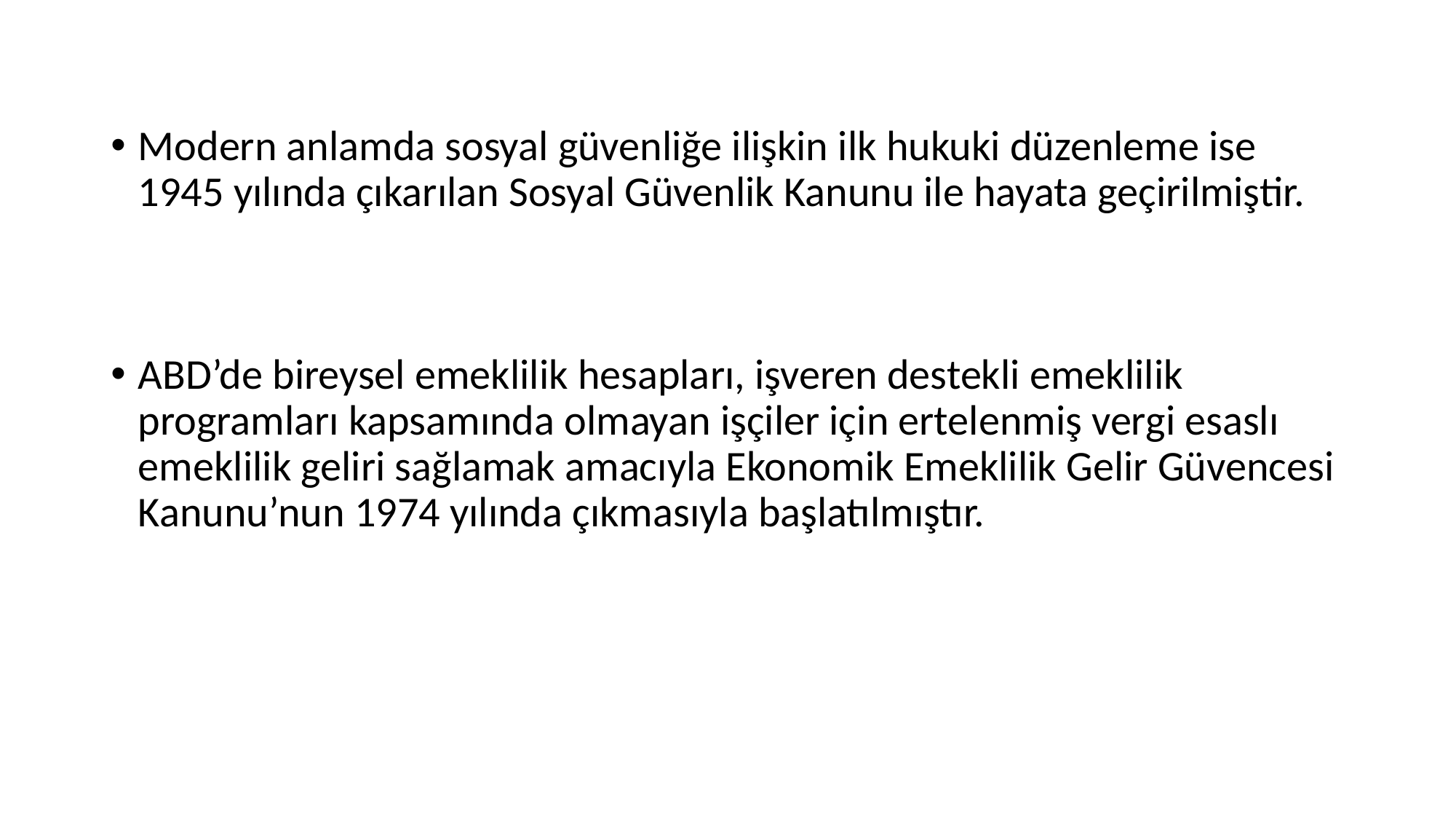

Modern anlamda sosyal güvenliğe ilişkin ilk hukuki düzenleme ise 1945 yılında çıkarılan Sosyal Güvenlik Kanunu ile hayata geçirilmiştir.

ABD’de bireysel emeklilik hesapları, işveren destekli emeklilik programları kapsamında olmayan işçiler için ertelenmiş vergi esaslı emeklilik geliri sağlamak amacıyla Ekonomik Emeklilik Gelir Güvencesi Kanunu’nun 1974 yılında çıkmasıyla başlatılmıştır.